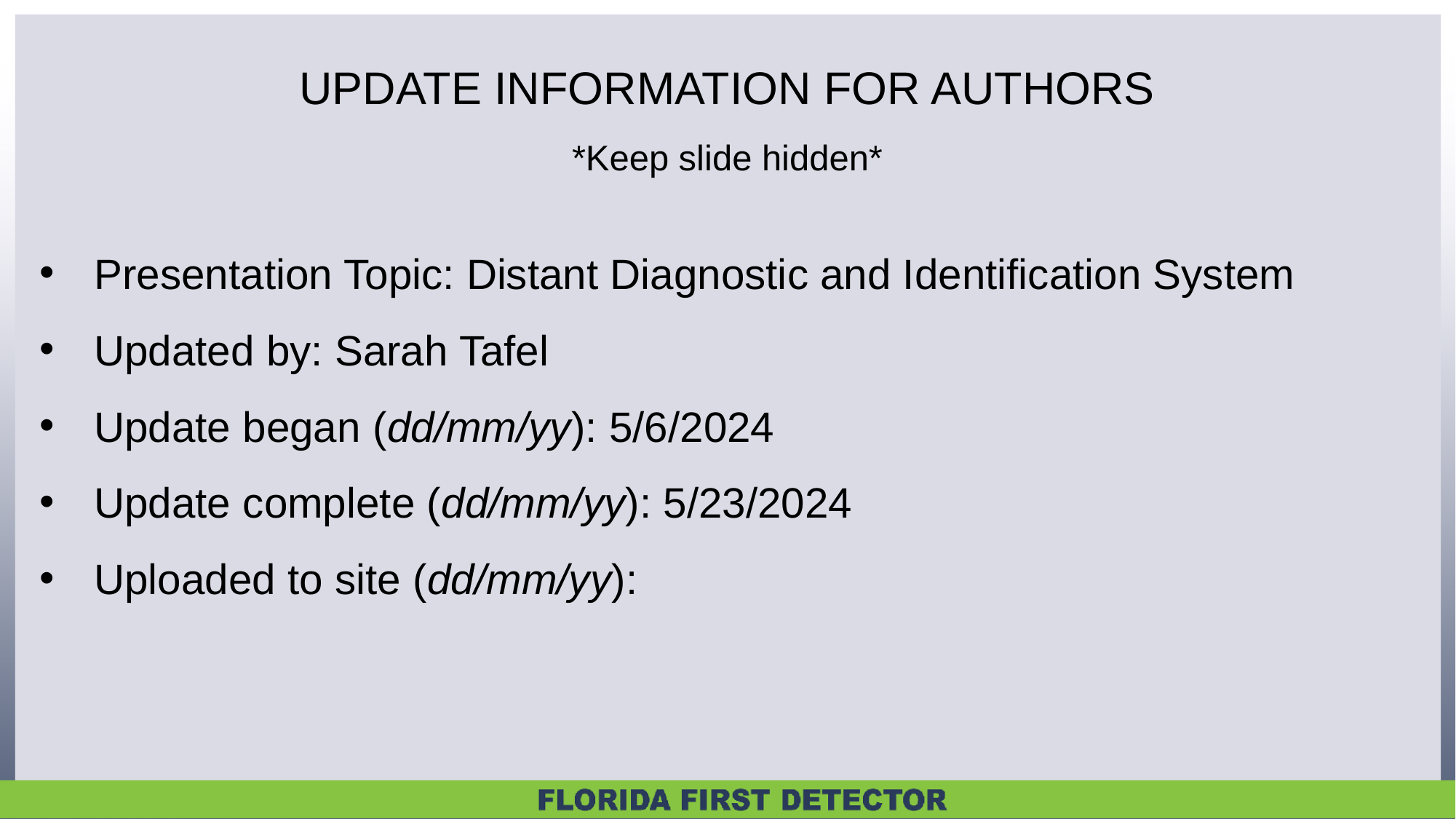

# UPDATE INFORMATION FOR AUTHORS *Keep slide hidden*
Presentation Topic: Distant Diagnostic and Identification System
Updated by: Sarah Tafel
Update began (dd/mm/yy): 5/6/2024
Update complete (dd/mm/yy): 5/23/2024
Uploaded to site (dd/mm/yy):